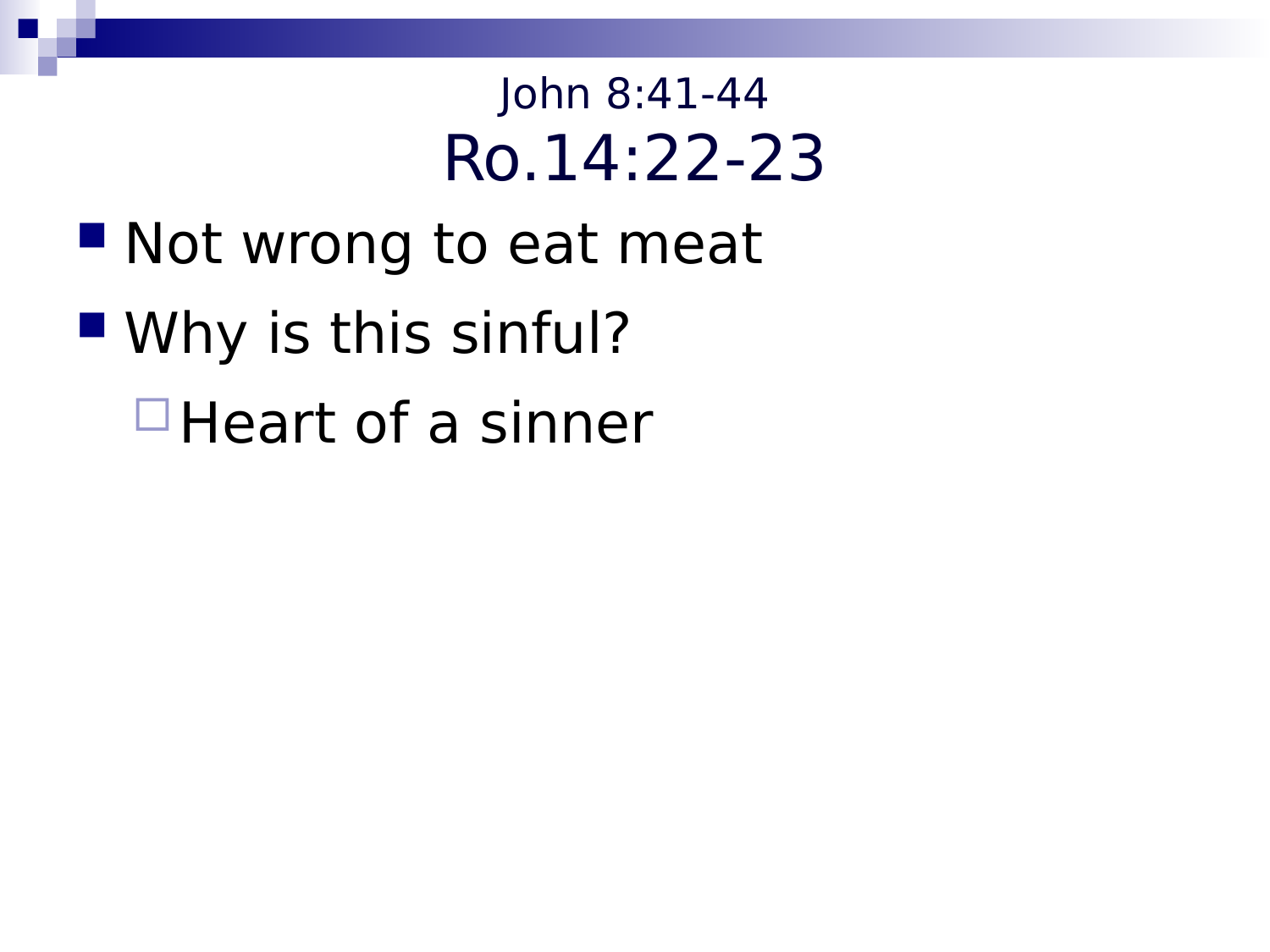

# John 8:41-44 Ro.14:22-23
Not wrong to eat meat
Why is this sinful?
Heart of a sinner